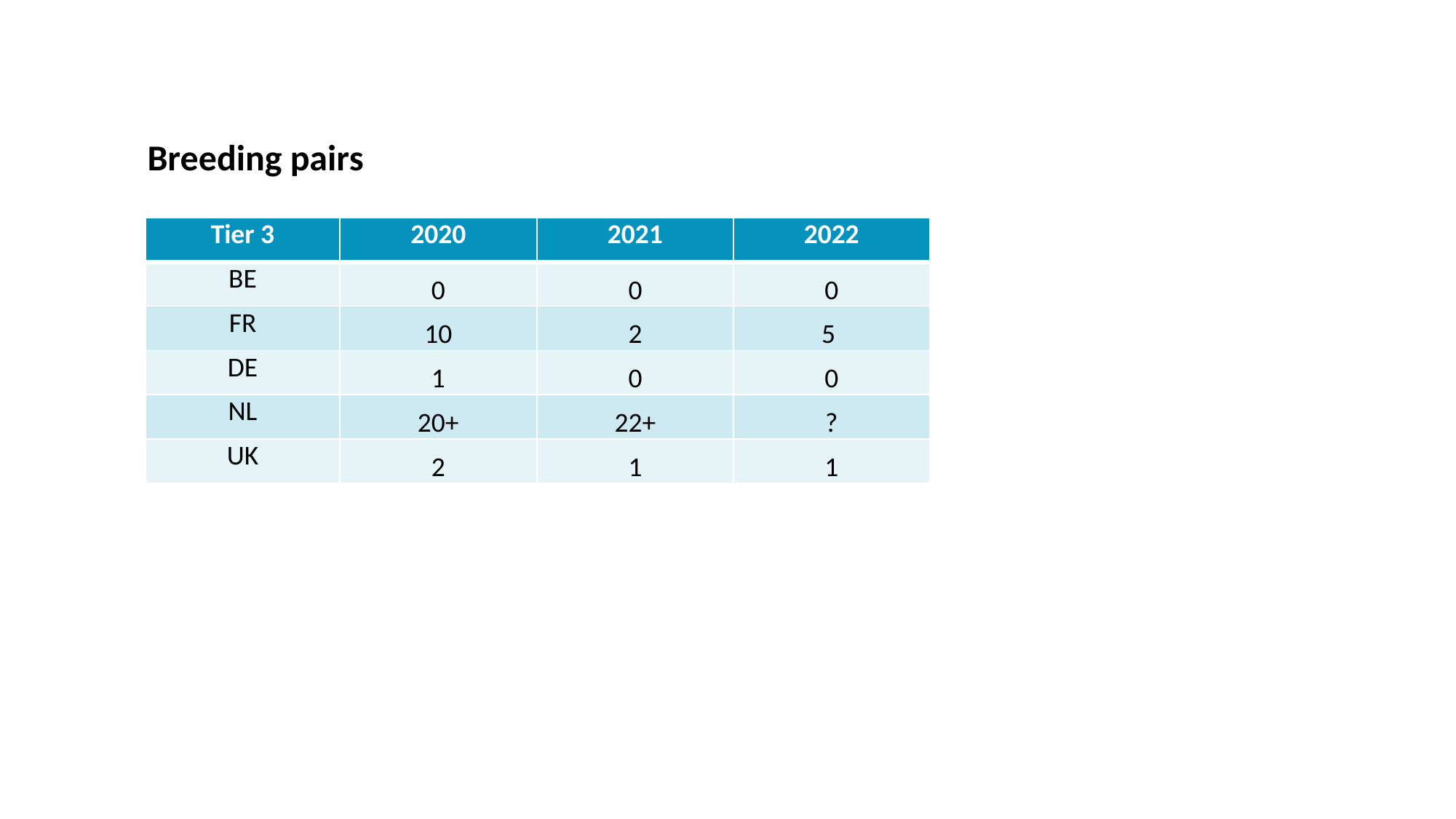

Breeding pairs

| Tier 3 | 2020 | 2021 | 2022 |
| --- | --- | --- | --- |
| BE | 0 | 0 | 0 |
| FR | 10 | 2 | 5 |
| DE | 1 | 0 | 0 |
| NL | 20+ | 22+ | ? |
| UK | 2 | 1 | 1 |